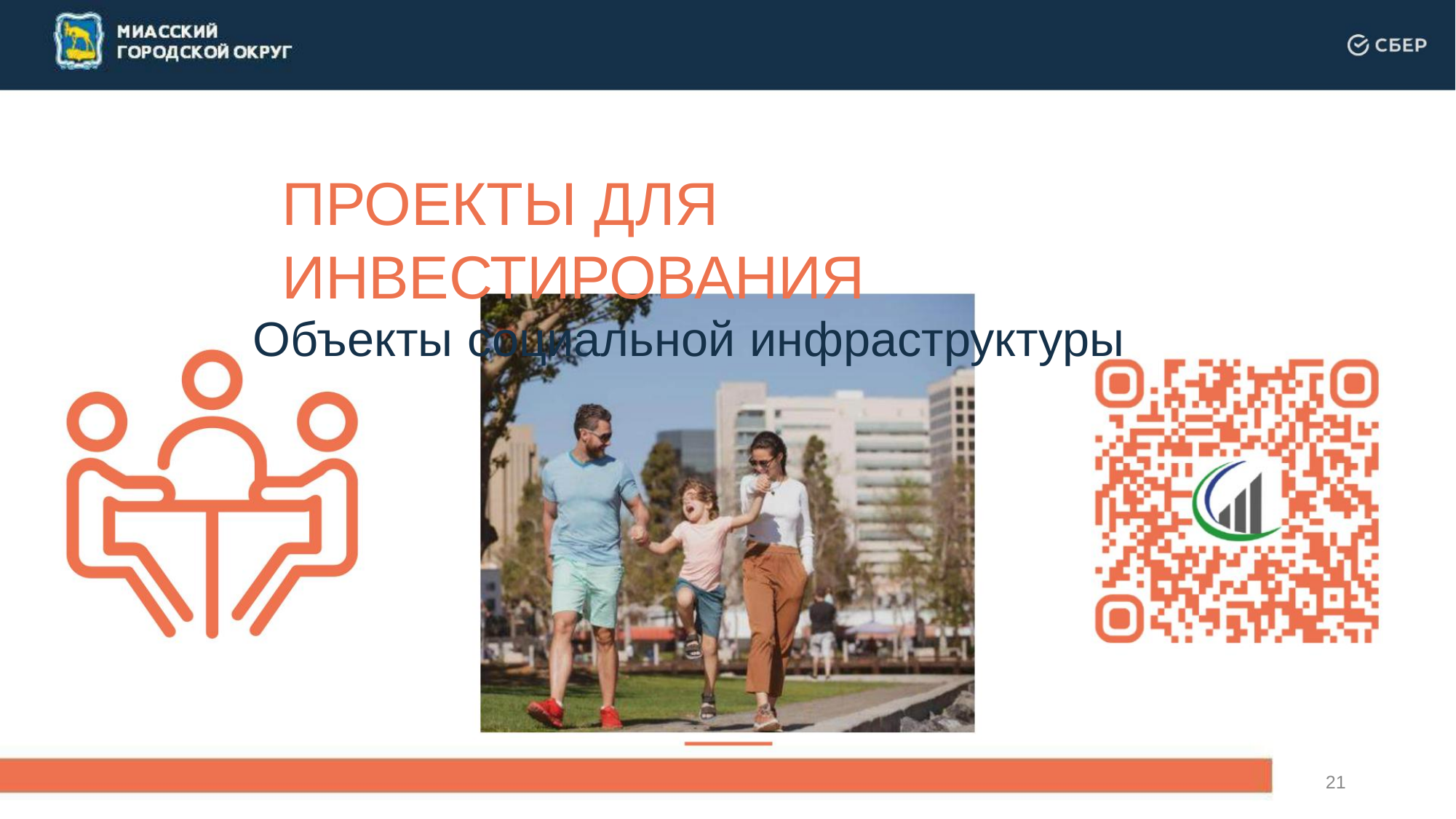

ПРОЕКТЫ ДЛЯ ИНВЕСТИРОВАНИЯ
Объекты социальной инфраструктуры
21